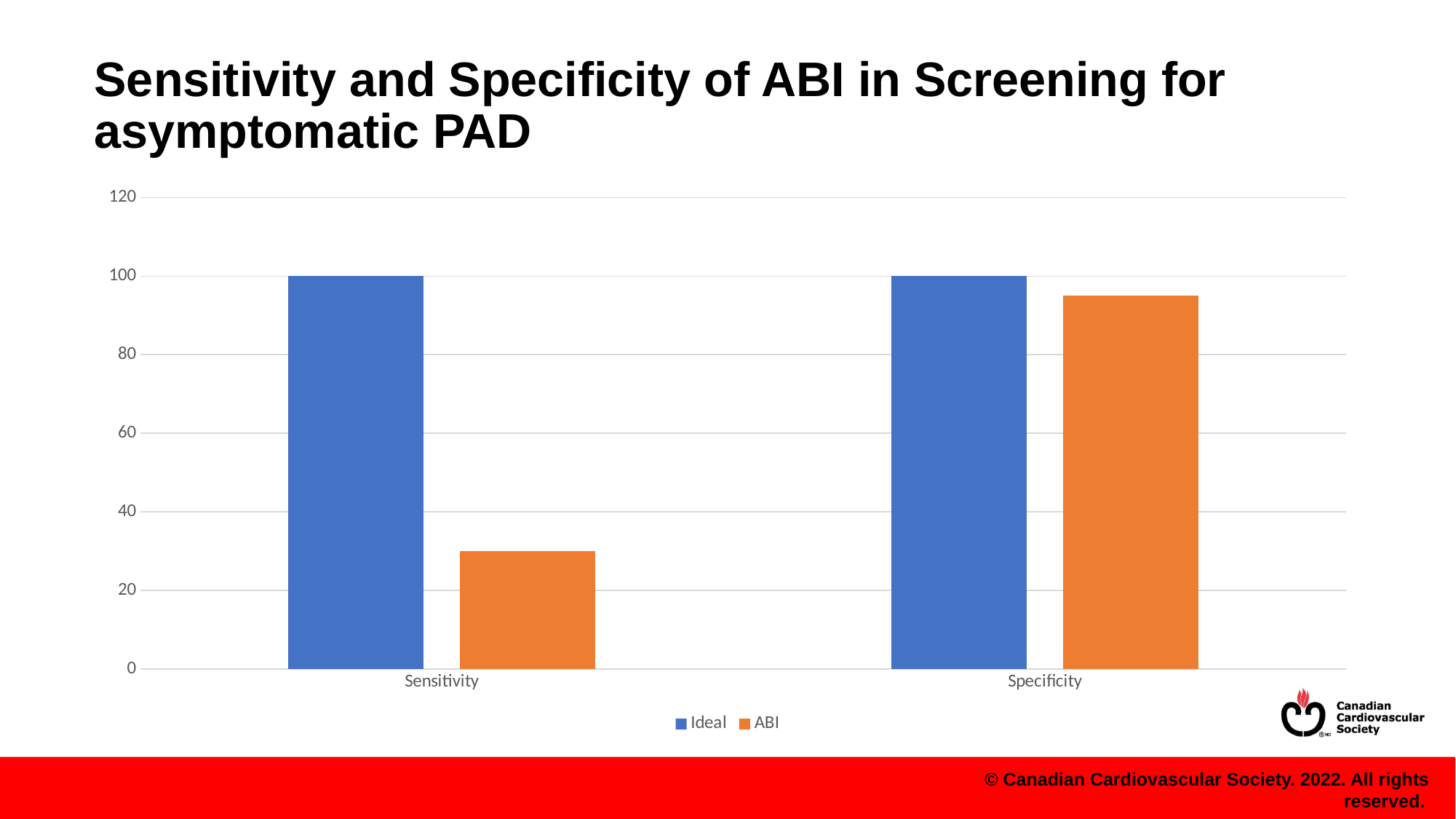

# Sensitivity and Specificity of ABI in Screening for asymptomatic PAD

### Chart

| Category | Ideal | ABI |
|---|---|---|
| Sensitivity | 100.0 | 30.0 |
| Specificity | 100.0 | 95.0 |